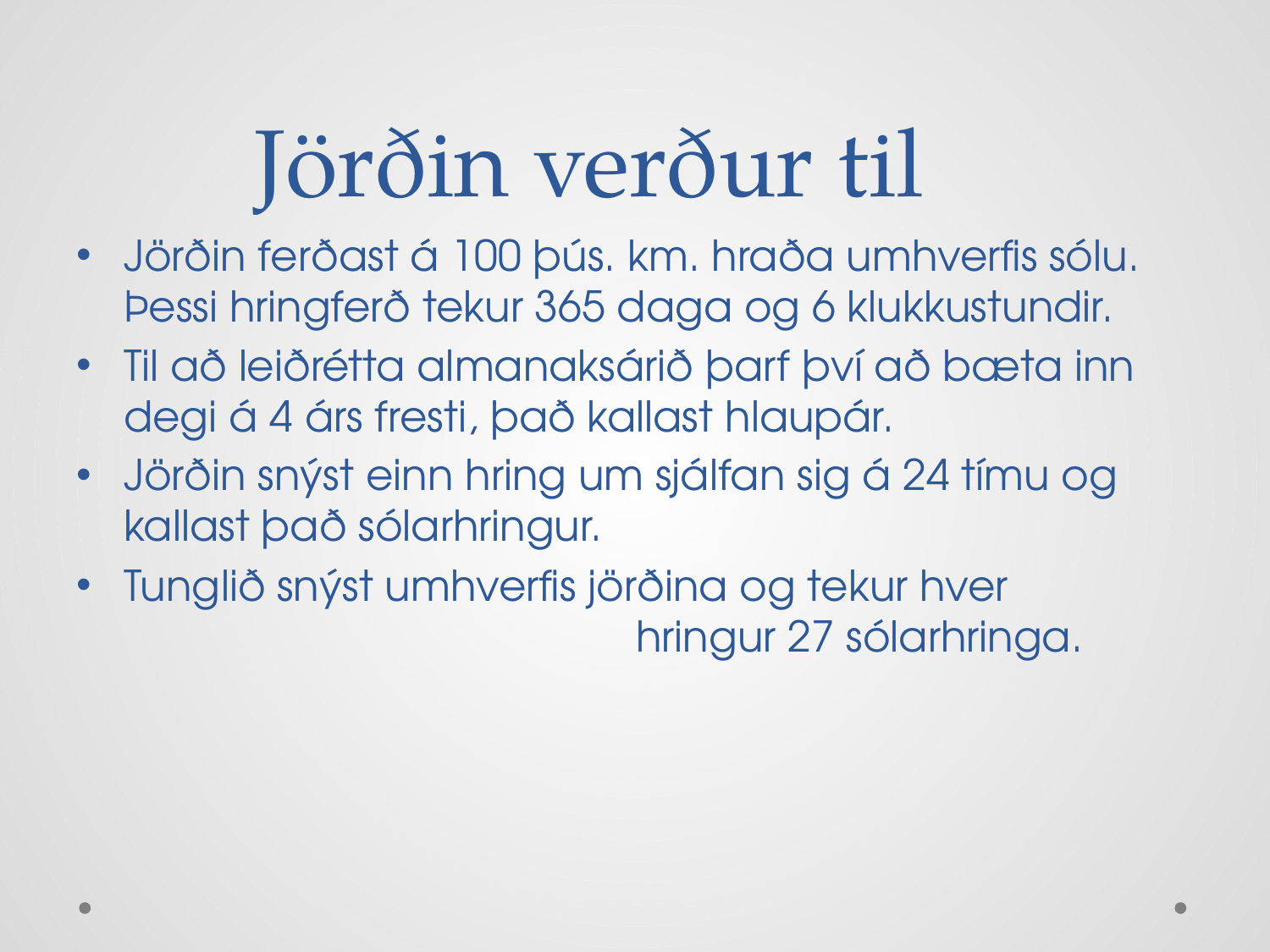

# Jörðin verður til
Jörðin ferðast á 100 þús. km. hraða umhverfis sólu. Þessi hringferð tekur 365 daga og 6 klukkustundir.
Til að leiðrétta almanaksárið þarf því að bæta inn degi á 4 árs fresti, það kallast hlaupár.
Jörðin snýst einn hring um sjálfan sig á 24 tímu og kallast það sólarhringur.
Tunglið snýst umhverfis jörðina og tekur hver                                                            hringur 27 sólarhringa.